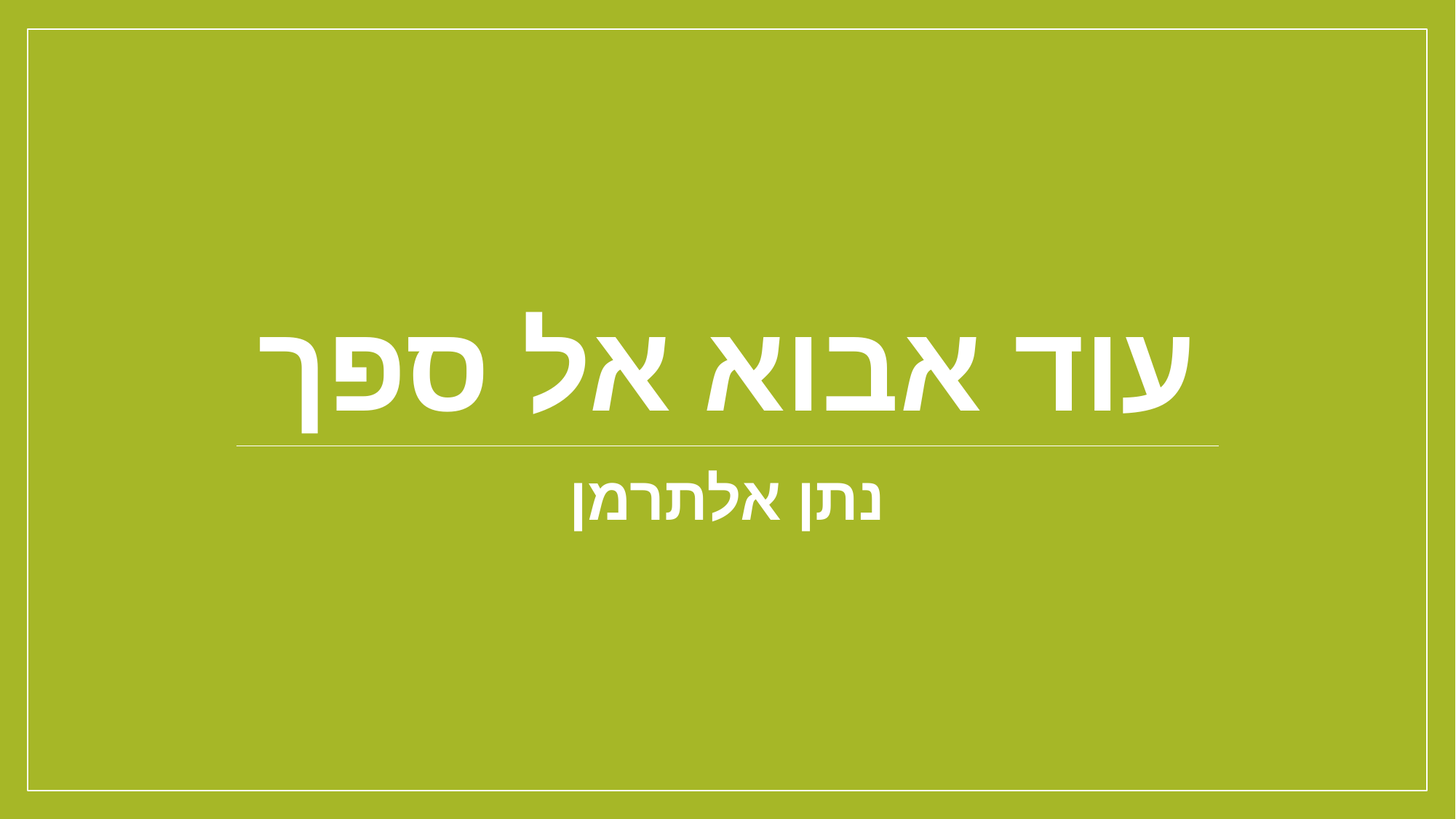

# עוד אבוא אל ספך
נתן אלתרמן